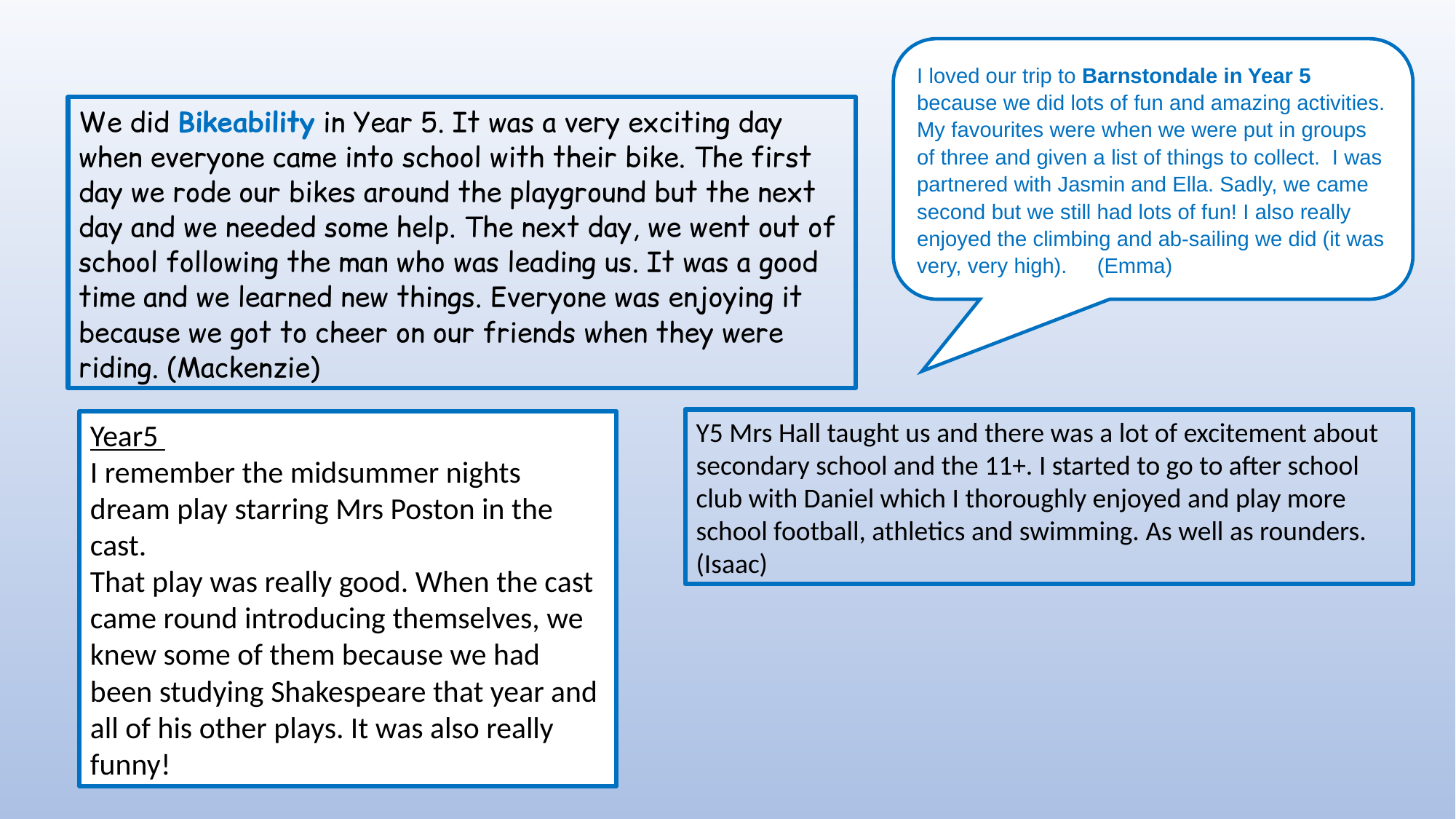

I loved our trip to Barnstondale in Year 5 because we did lots of fun and amazing activities. My favourites were when we were put in groups of three and given a list of things to collect.  I was partnered with Jasmin and Ella. Sadly, we came second but we still had lots of fun! I also really enjoyed the climbing and ab-sailing we did (it was very, very high).     (Emma)
We did Bikeability in Year 5. It was a very exciting day when everyone came into school with their bike. The first day we rode our bikes around the playground but the next day and we needed some help. The next day, we went out of school following the man who was leading us. It was a good time and we learned new things. Everyone was enjoying it because we got to cheer on our friends when they were riding. (Mackenzie)
Y5 Mrs Hall taught us and there was a lot of excitement about secondary school and the 11+. I started to go to after school club with Daniel which I thoroughly enjoyed and play more school football, athletics and swimming. As well as rounders.
(Isaac)
Year5
I remember the midsummer nights dream play starring Mrs Poston in the cast.
That play was really good. When the cast came round introducing themselves, we knew some of them because we had been studying Shakespeare that year and all of his other plays. It was also really funny!